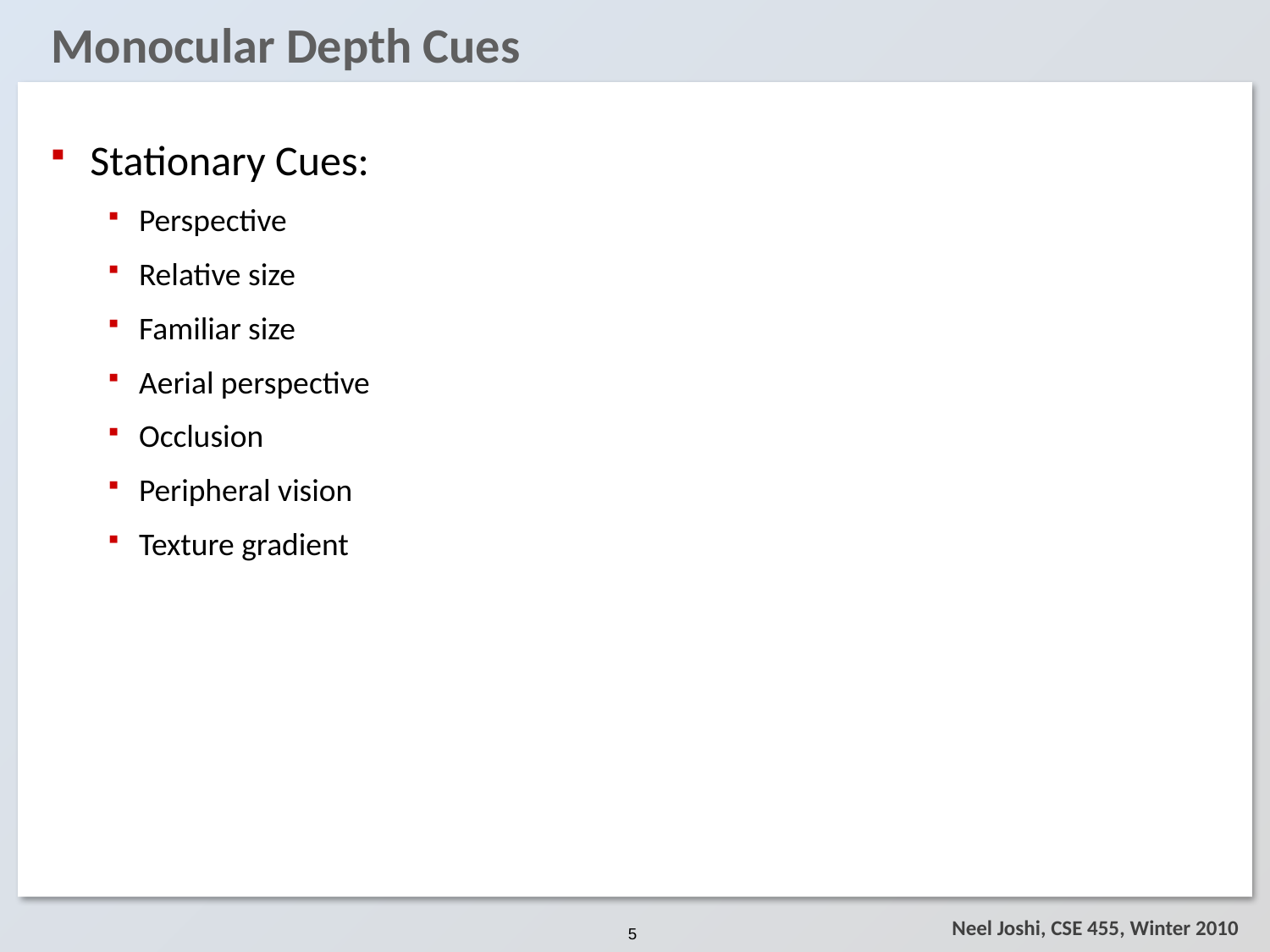

# Monocular Depth Cues
Stationary Cues:
Perspective
Relative size
Familiar size
Aerial perspective
Occlusion
Peripheral vision
Texture gradient